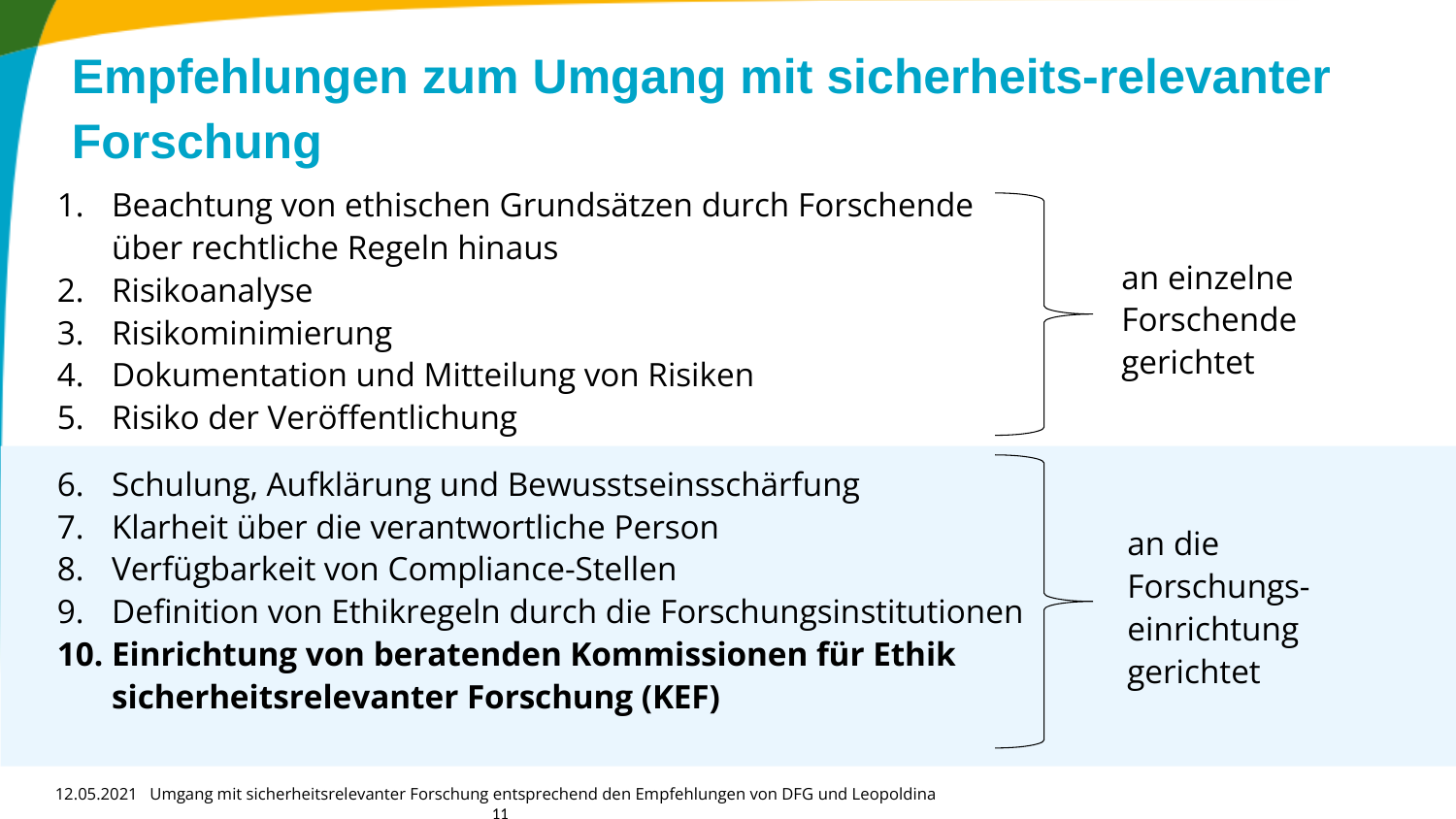

# Empfehlungen zum Umgang mit sicherheits-relevanter Forschung
Beachtung von ethischen Grundsätzen durch Forschende über rechtliche Regeln hinaus
Risikoanalyse
Risikominimierung
Dokumentation und Mitteilung von Risiken
Risiko der Veröffentlichung
Schulung, Aufklärung und Bewusstseinsschärfung
Klarheit über die verantwortliche Person
Verfügbarkeit von Compliance-Stellen
Definition von Ethikregeln durch die Forschungsinstitutionen
Einrichtung von beratenden Kommissionen für Ethik sicherheitsrelevanter Forschung (KEF)

an einzelne Forschende gerichtet

an die Forschungs-einrichtung gerichtet